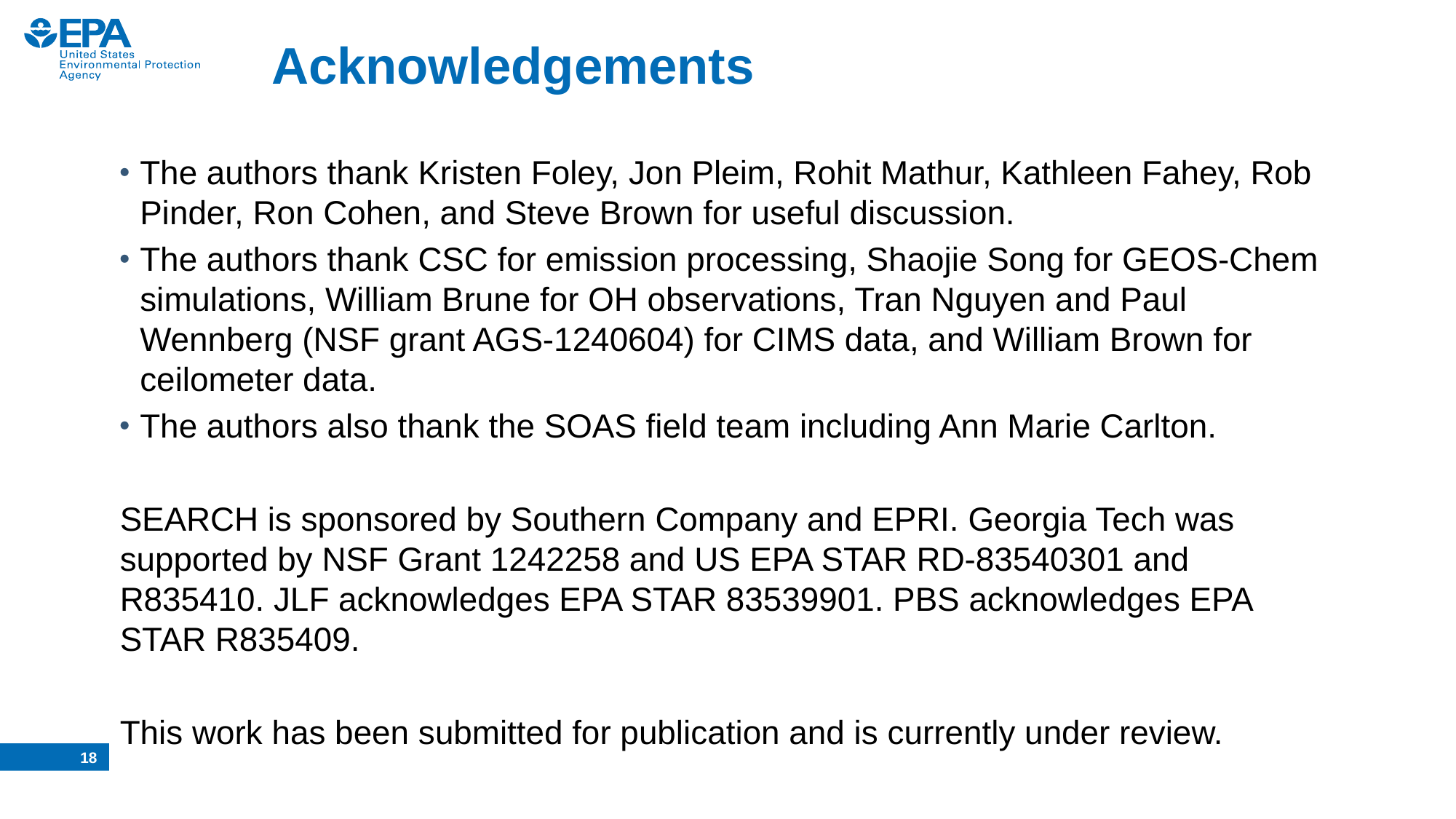

# Acknowledgements
The authors thank Kristen Foley, Jon Pleim, Rohit Mathur, Kathleen Fahey, Rob Pinder, Ron Cohen, and Steve Brown for useful discussion.
The authors thank CSC for emission processing, Shaojie Song for GEOS-Chem simulations, William Brune for OH observations, Tran Nguyen and Paul Wennberg (NSF grant AGS-1240604) for CIMS data, and William Brown for ceilometer data.
The authors also thank the SOAS field team including Ann Marie Carlton.

SEARCH is sponsored by Southern Company and EPRI. Georgia Tech was supported by NSF Grant 1242258 and US EPA STAR RD-83540301 and R835410. JLF acknowledges EPA STAR 83539901. PBS acknowledges EPA STAR R835409.

This work has been submitted for publication and is currently under review.
18